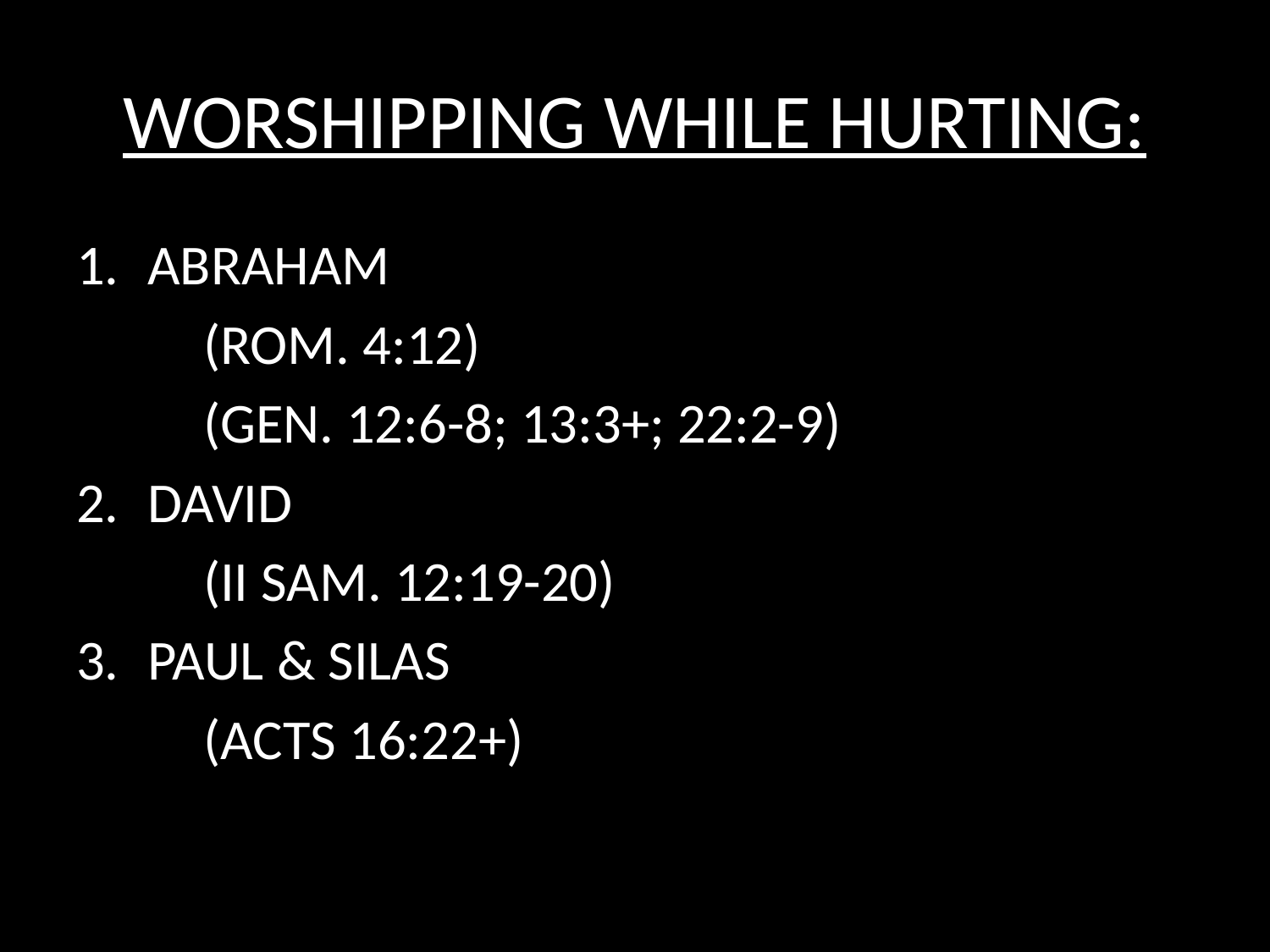

# WORSHIPPING WHILE HURTING:
ABRAHAM
	(ROM. 4:12)
	(GEN. 12:6-8; 13:3+; 22:2-9)
DAVID
	(II SAM. 12:19-20)
PAUL & SILAS
	(ACTS 16:22+)